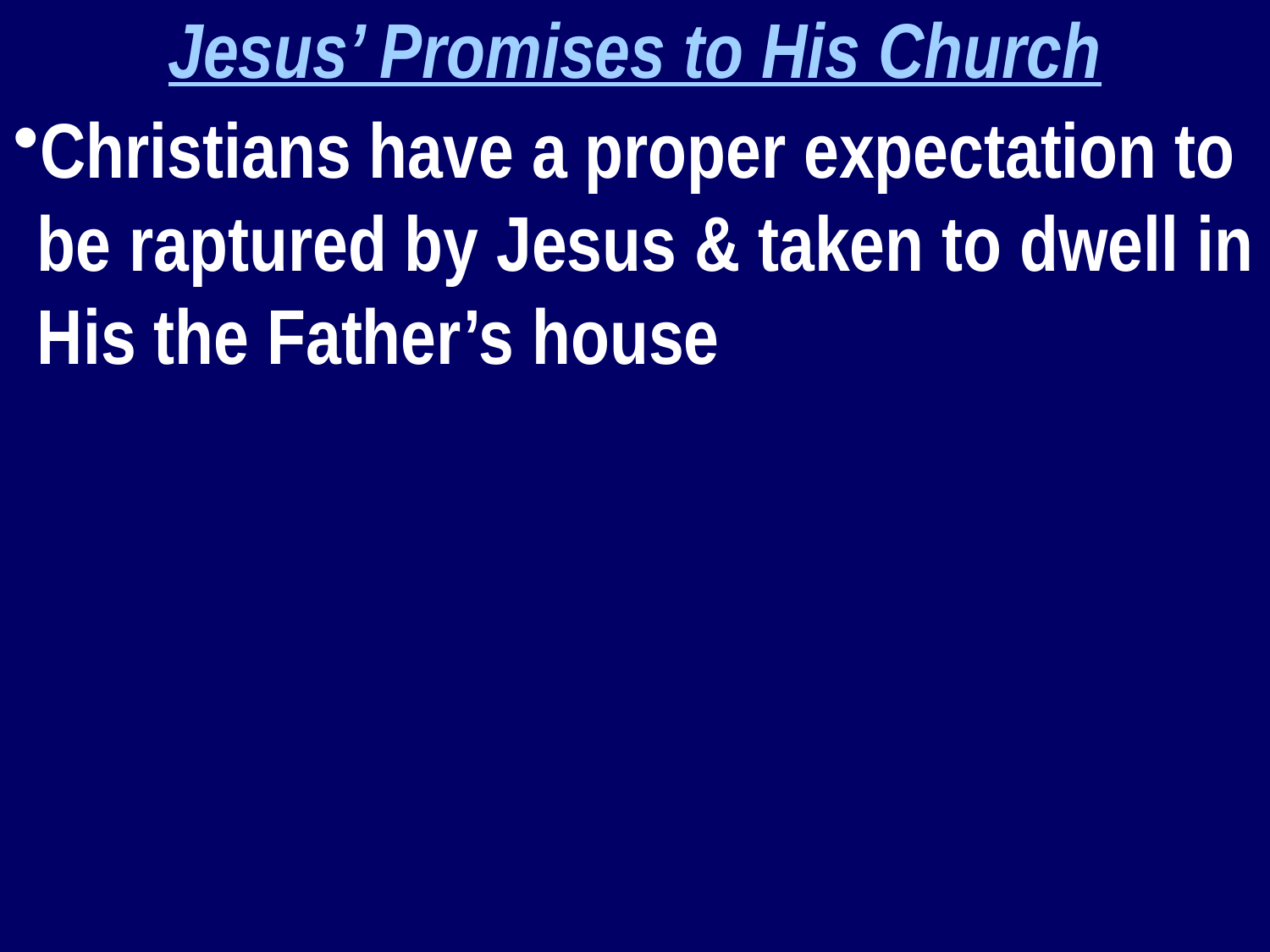

Jesus’ Promises to His Church
Christians have a proper expectation to be raptured by Jesus & taken to dwell in His the Father’s house